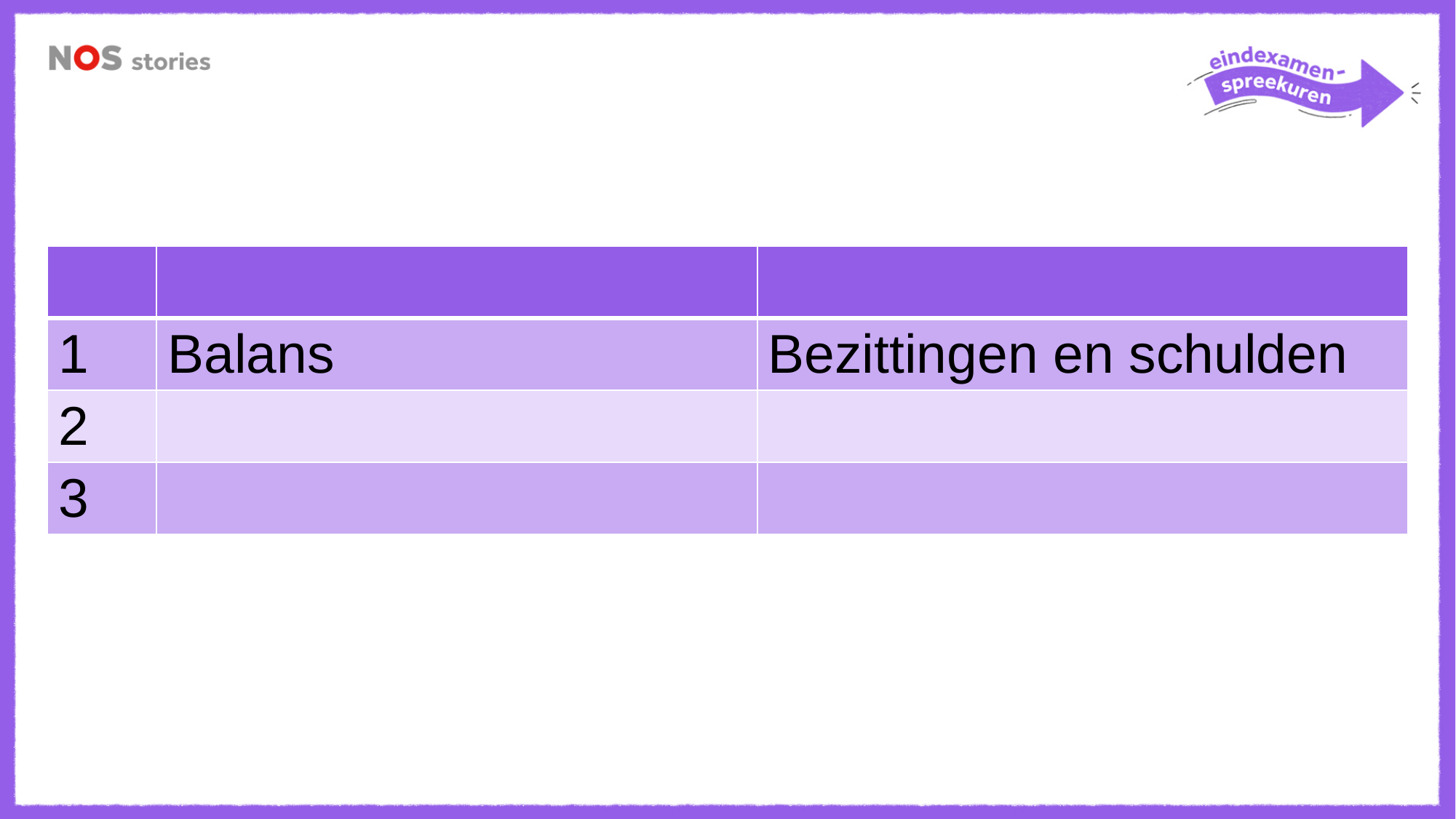

|  |  |  |
| --- | --- | --- |
| 1 | Balans | Bezittingen en schulden |
| 2 |  |  |
| 3 |  |  |